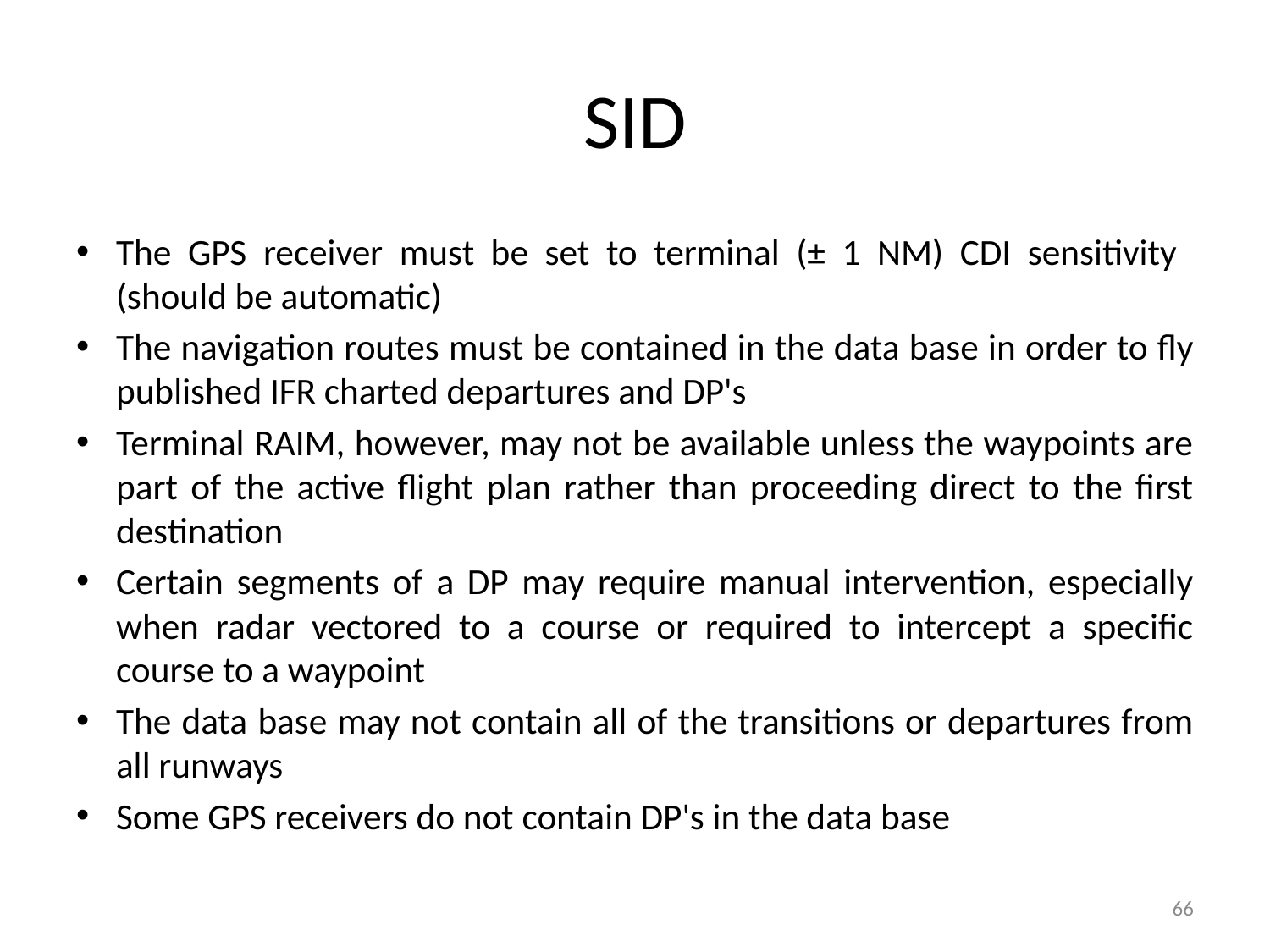

# SID
The GPS receiver must be set to terminal (± 1 NM) CDI sensitivity  (should be automatic)
The navigation routes must be contained in the data base in order to fly published IFR charted departures and DP's
Terminal RAIM, however, may not be available unless the waypoints are part of the active flight plan rather than proceeding direct to the first destination
Certain segments of a DP may require manual intervention, especially when radar vectored to a course or required to intercept a specific course to a waypoint
The data base may not contain all of the transitions or departures from all runways
Some GPS receivers do not contain DP's in the data base
66